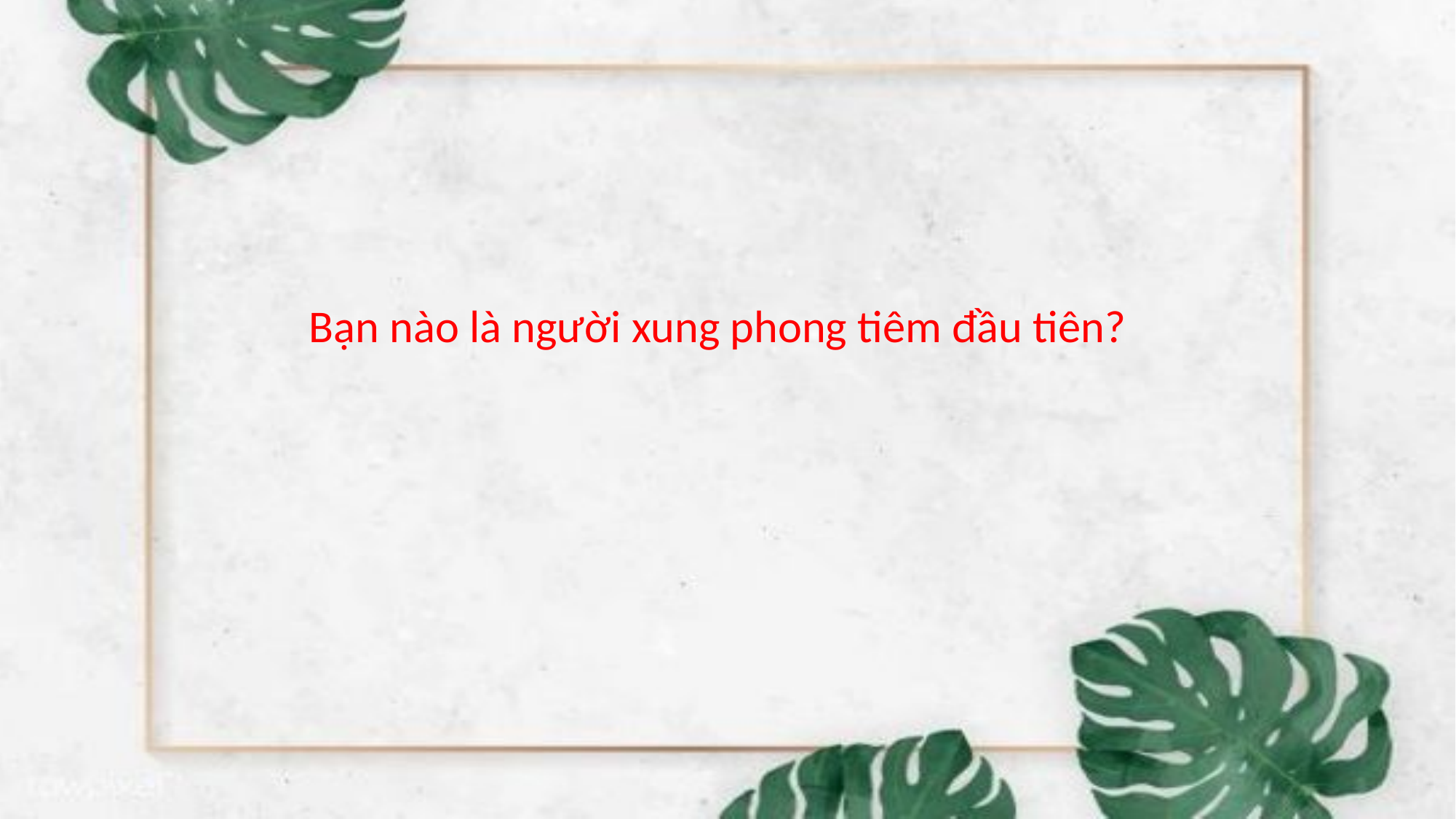

Bạn nào là người xung phong tiêm đầu tiên?